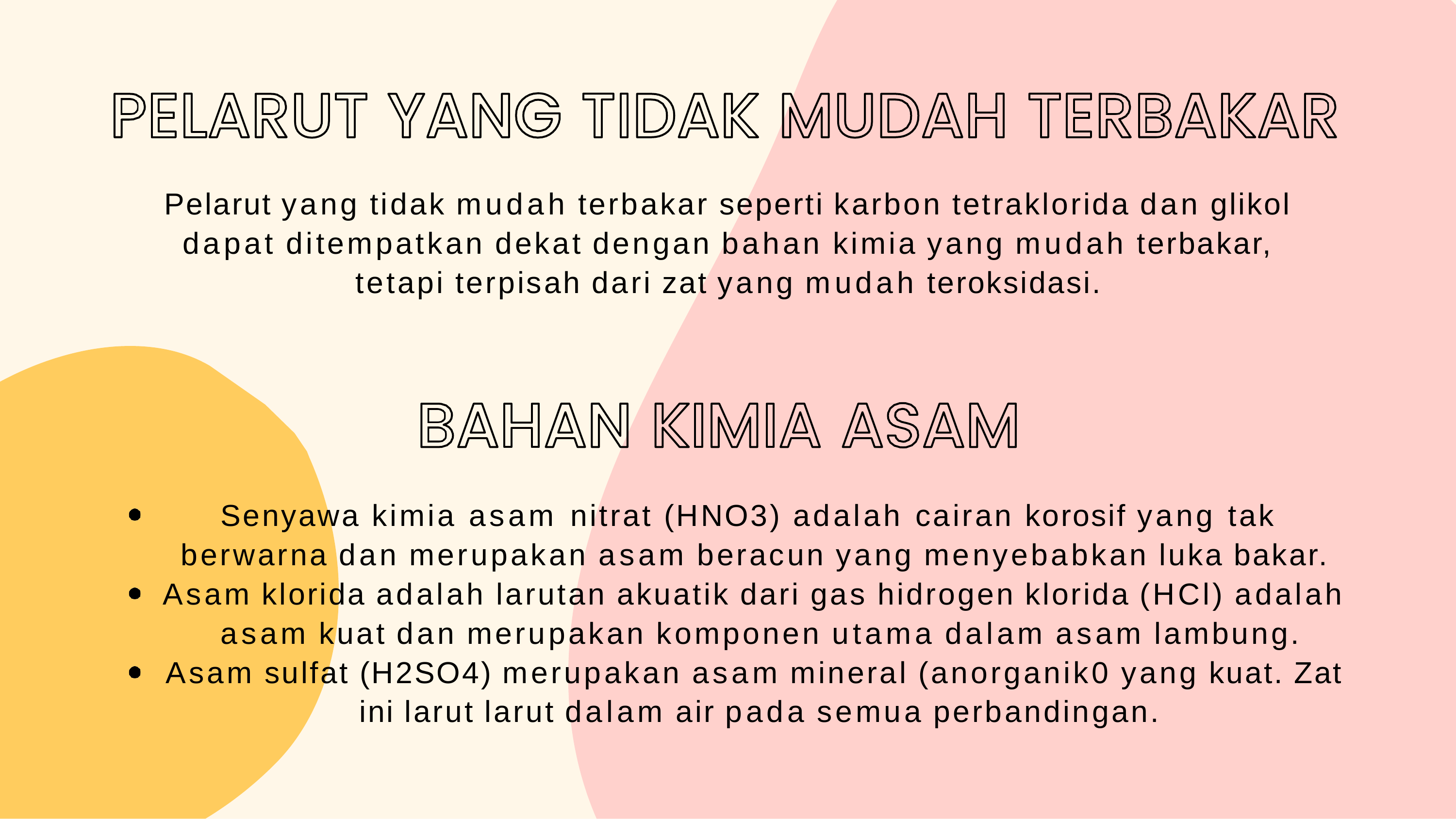

#

Pelarut yang tidak mudah terbakar seperti karbon tetraklorida dan glikol  dapat ditempatkan dekat dengan bahan kimia yang mudah terbakar,  tetapi terpisah dari zat yang mudah teroksidasi.

Senyawa kimia asam nitrat (HNO3) adalah cairan korosif yang tak  berwarna dan merupakan asam beracun yang menyebabkan luka bakar.
Asam klorida adalah larutan akuatik dari gas hidrogen klorida (HCl) adalah  asam kuat dan merupakan komponen utama dalam asam lambung.
Asam sulfat (H2SO4) merupakan asam mineral (anorganik0 yang kuat. Zat  ini larut larut dalam air pada semua perbandingan.